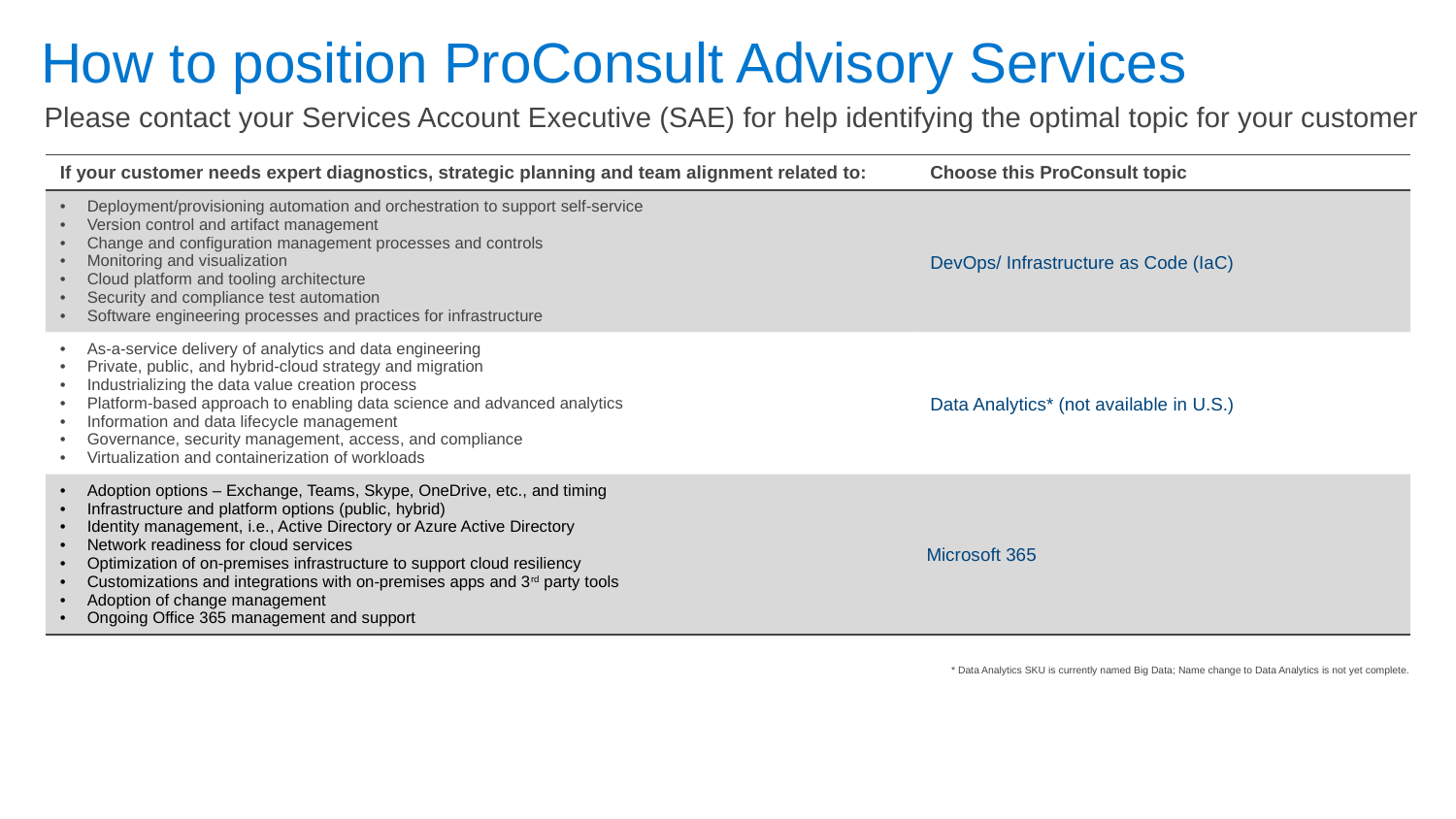

# How to position ProConsult Advisory Services
Please contact your Services Account Executive (SAE) for help identifying the optimal topic for your customer
| If your customer needs expert diagnostics, strategic planning and team alignment related to: | Choose this ProConsult topic |
| --- | --- |
| Deployment/provisioning automation and orchestration to support self-service Version control and artifact management Change and configuration management processes and controls Monitoring and visualization Cloud platform and tooling architecture Security and compliance test automation Software engineering processes and practices for infrastructure | DevOps/ Infrastructure as Code (IaC) |
| As-a-service delivery of analytics and data engineering Private, public, and hybrid-cloud strategy and migration Industrializing the data value creation process Platform-based approach to enabling data science and advanced analytics Information and data lifecycle management Governance, security management, access, and compliance Virtualization and containerization of workloads | Data Analytics\* (not available in U.S.) |
| Adoption options – Exchange, Teams, Skype, OneDrive, etc., and timing Infrastructure and platform options (public, hybrid) Identity management, i.e., Active Directory or Azure Active Directory Network readiness for cloud services Optimization of on-premises infrastructure to support cloud resiliency Customizations and integrations with on-premises apps and 3rd party tools Adoption of change management Ongoing Office 365 management and support | Microsoft 365 |
* Data Analytics SKU is currently named Big Data; Name change to Data Analytics is not yet complete.